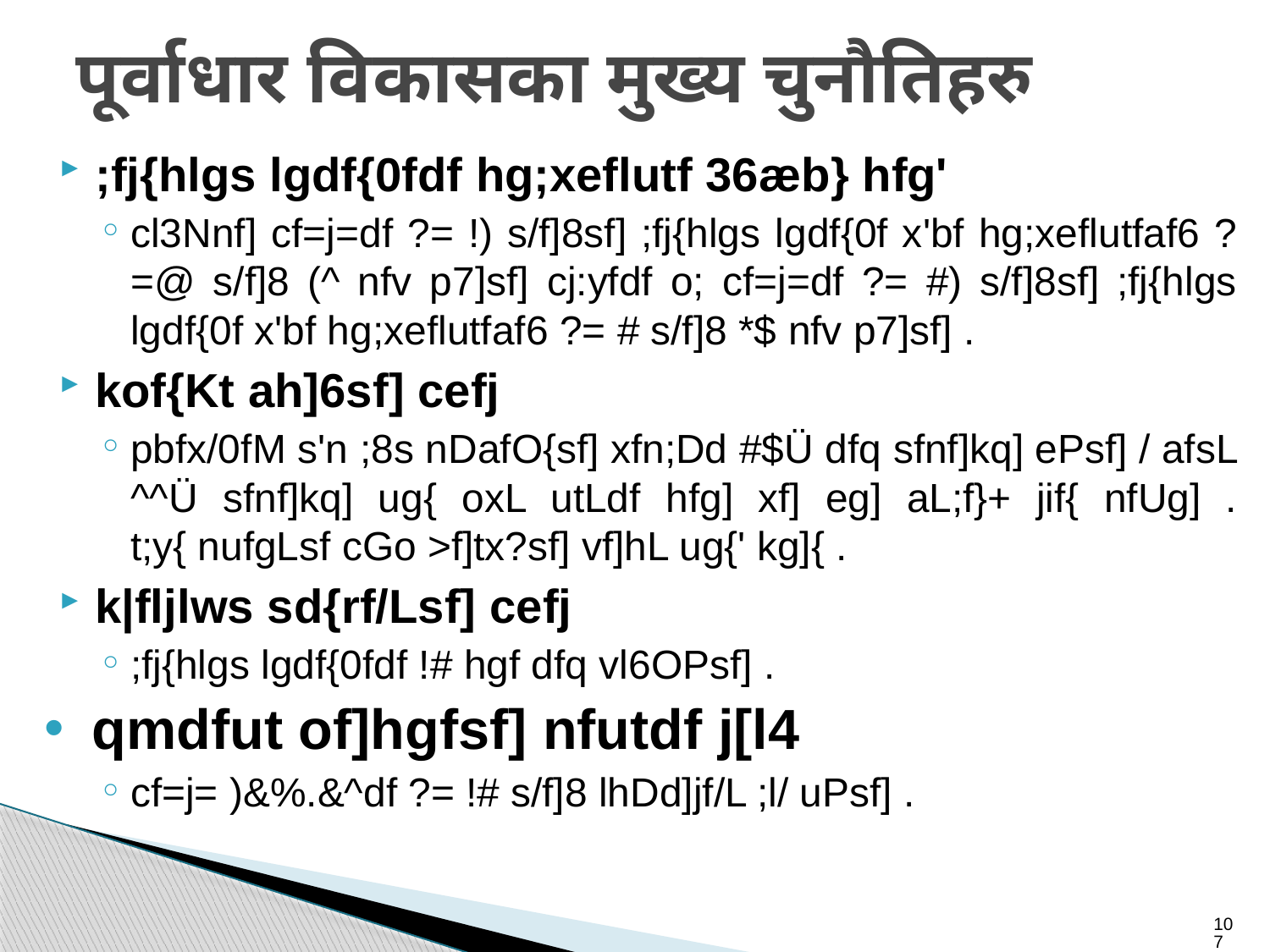

# पूर्वाधार विकासका मुख्य चुनौतिहरु
;fj{hlgs lgdf{0fdf hg;xeflutf 36æb} hfg'
cl3Nnf] cf=j=df ?= !) s/f]8sf] ;fj{hlgs lgdf{0f x'bf hg;xeflutfaf6 ?=@ s/f]8 (^ nfv p7]sf] cj:yfdf o; cf=j=df ?= #) s/f]8sf] ;fj{hlgs lgdf{0f x'bf hg;xeflutfaf6 ?= # s/f]8 *$ nfv p7]sf] .
kof{Kt ah]6sf] cefj
pbfx/0fM s'n ;8s nDafO{sf] xfn;Dd #$Ü dfq sfnf]kq] ePsf] / afsL ^^Ü sfnf]kq] ug{ oxL utLdf hfg] xf] eg] aL;f}+ jif{ nfUg] . t;y{ nufgLsf cGo >f]tx?sf] vf]hL ug{' kg]{ .
k|fljlws sd{rf/Lsf] cefj
;fj{hlgs lgdf{0fdf !# hgf dfq vl6OPsf] .
qmdfut of]hgfsf] nfutdf j[l4
cf=j= )&%.&^df ?= !# s/f]8 lhDd]jf/L ;l/ uPsf] .

107